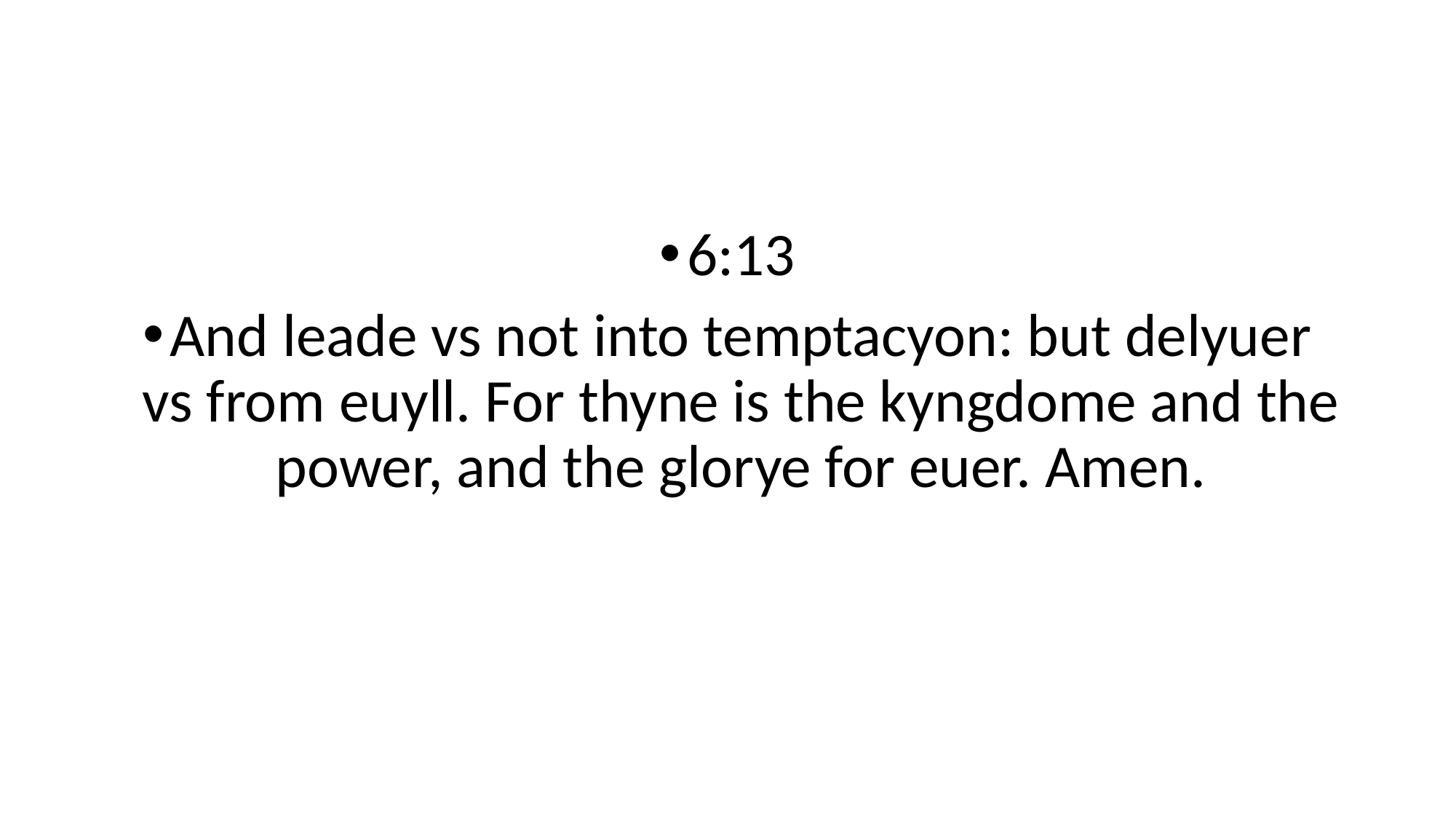

#
6:13
And leade vs not into temptacyon: but delyuer vs from euyll. For thyne is the kyngdome and the power, and the glorye for euer. Amen.